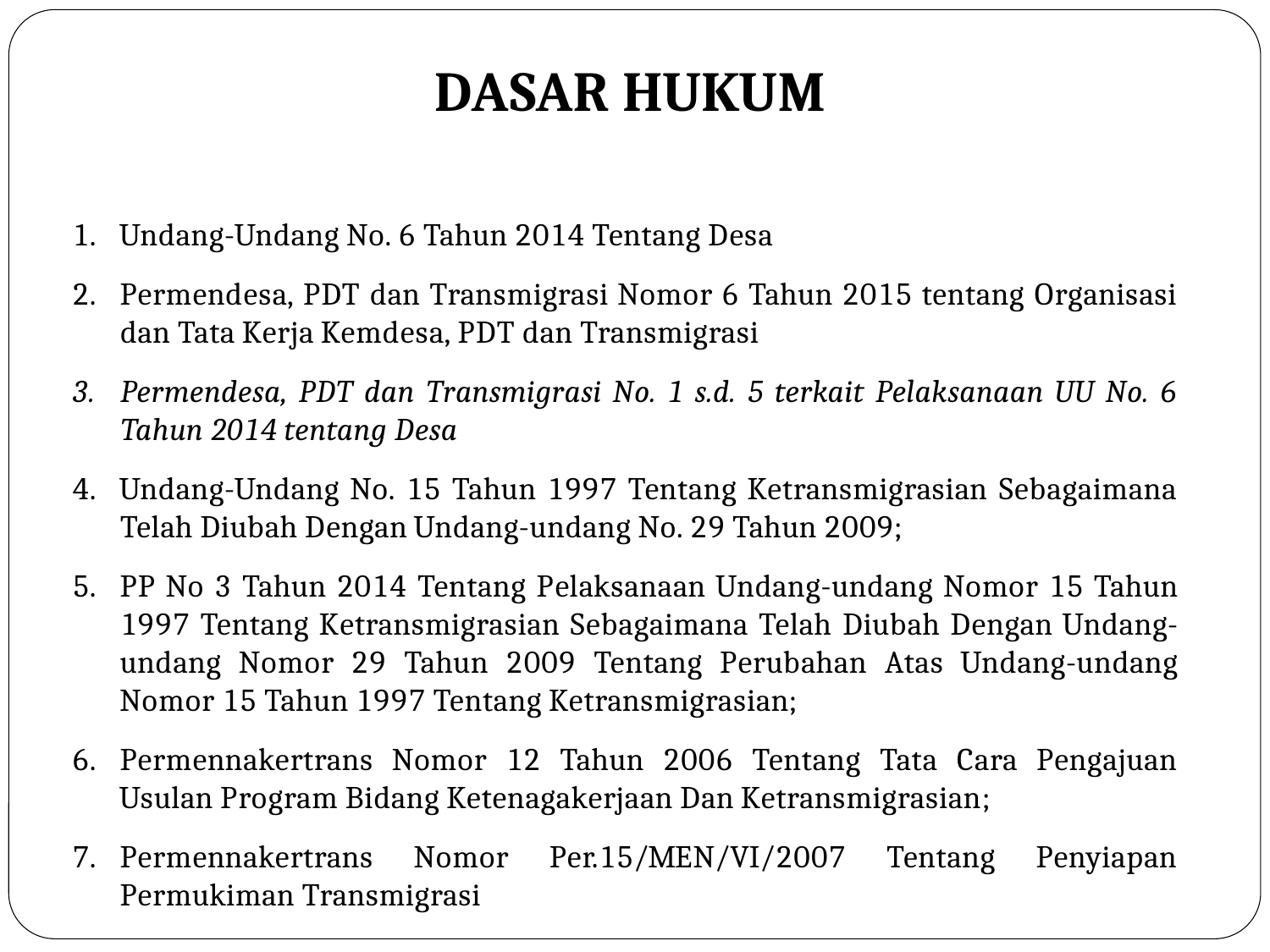

DASAR HUKUM
Undang-Undang No. 6 Tahun 2014 Tentang Desa
Permendesa, PDT dan Transmigrasi Nomor 6 Tahun 2015 tentang Organisasi dan Tata Kerja Kemdesa, PDT dan Transmigrasi
Permendesa, PDT dan Transmigrasi No. 1 s.d. 5 terkait Pelaksanaan UU No. 6 Tahun 2014 tentang Desa
Undang-Undang No. 15 Tahun 1997 Tentang Ketransmigrasian Sebagaimana Telah Diubah Dengan Undang-undang No. 29 Tahun 2009;
PP No 3 Tahun 2014 Tentang Pelaksanaan Undang-undang Nomor 15 Tahun 1997 Tentang Ketransmigrasian Sebagaimana Telah Diubah Dengan Undang-undang Nomor 29 Tahun 2009 Tentang Perubahan Atas Undang-undang Nomor 15 Tahun 1997 Tentang Ketransmigrasian;
Permennakertrans Nomor 12 Tahun 2006 Tentang Tata Cara Pengajuan Usulan Program Bidang Ketenagakerjaan Dan Ketransmigrasian;
Permennakertrans Nomor Per.15/MEN/VI/2007 Tentang Penyiapan Permukiman Transmigrasi